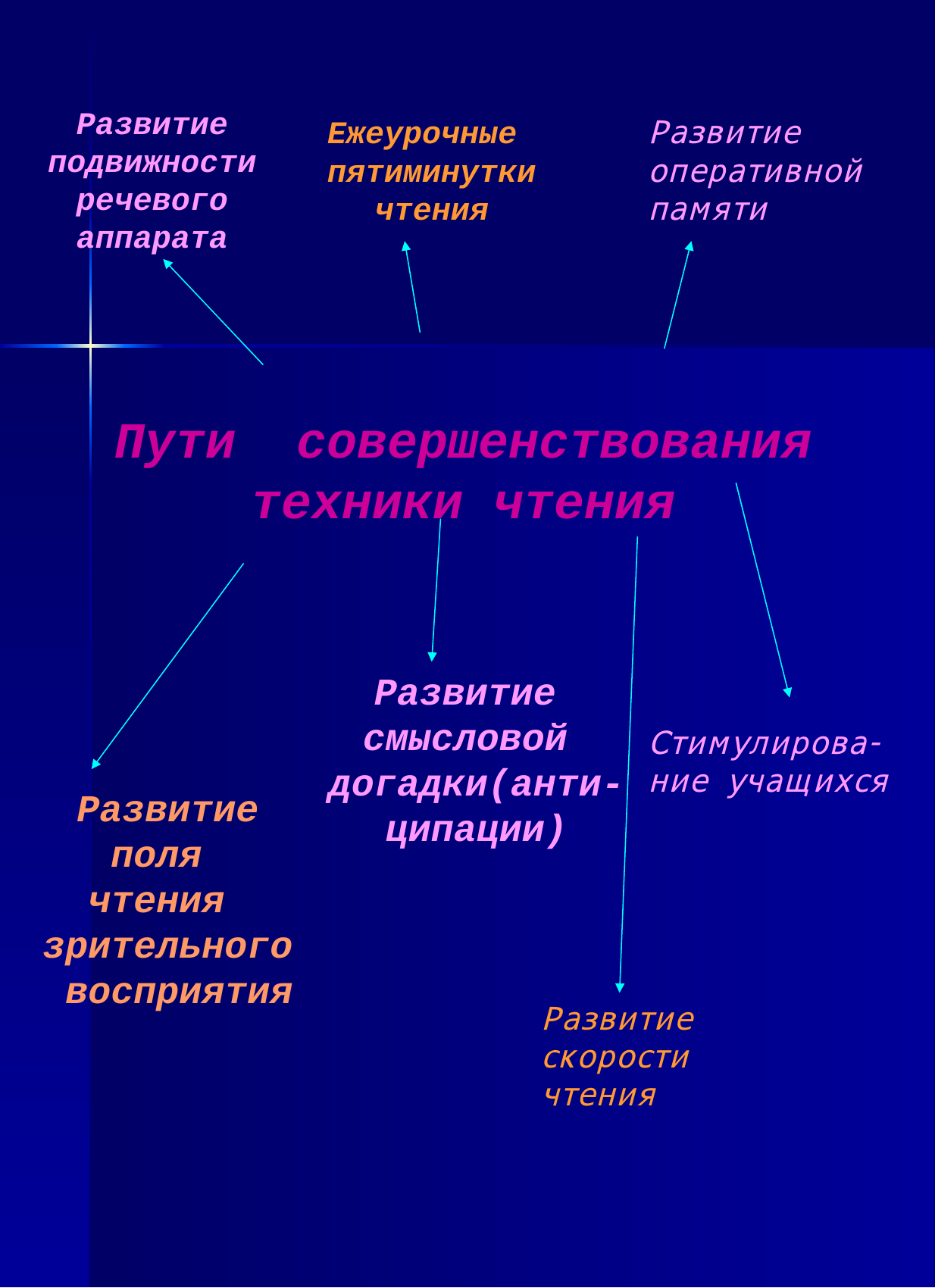

Развитие
подвижности речевого аппарата
Ежеурочные  пятиминутки чтения
Развитие  оперативной  памяти
Пути  совершенствования техники чтения

Развитие  смысловой  догадки(анти-
ципации)
Стимулирова-
ние  учащихся
Развитие поля  чтения  зрительного  восприятия
Развитие  скорости  чтения